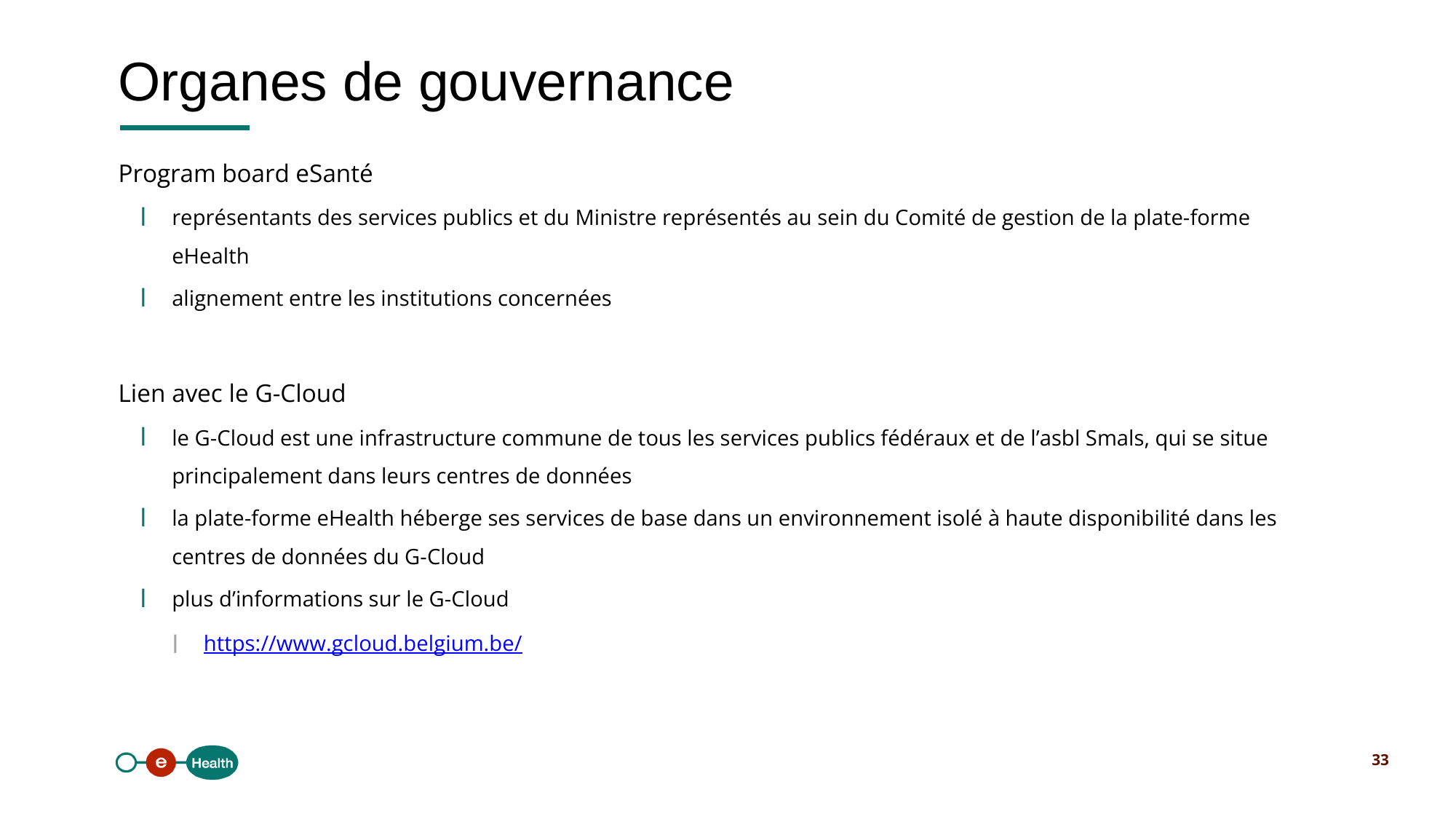

Organes de gouvernance
Program board eSanté
représentants des services publics et du Ministre représentés au sein du Comité de gestion de la plate-forme eHealth
alignement entre les institutions concernées

Lien avec le G-Cloud
le G-Cloud est une infrastructure commune de tous les services publics fédéraux et de l’asbl Smals, qui se situe principalement dans leurs centres de données
la plate-forme eHealth héberge ses services de base dans un environnement isolé à haute disponibilité dans les centres de données du G-Cloud
plus d’informations sur le G-Cloud
https://www.gcloud.belgium.be/

33